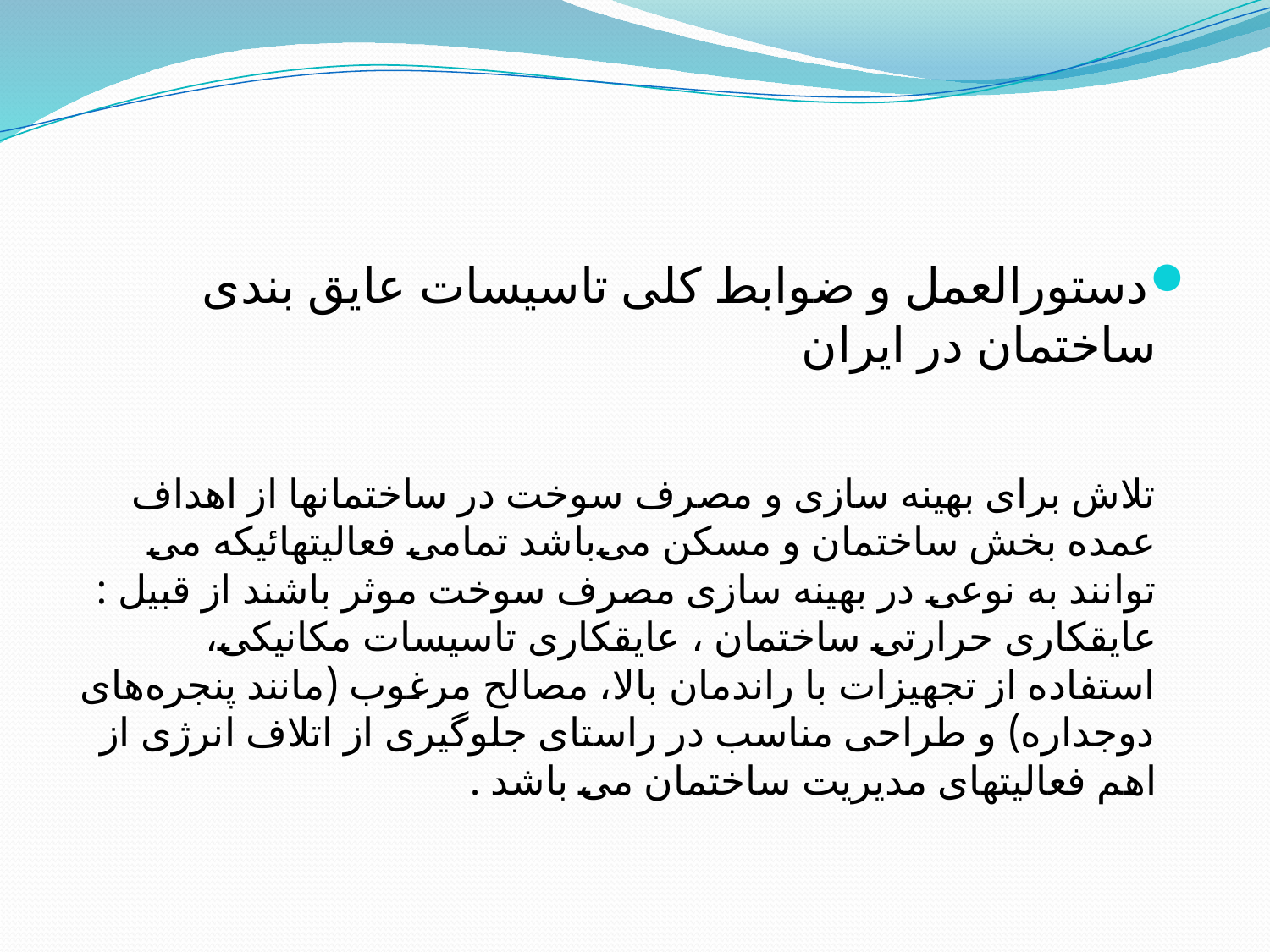

دستورالعمل و ضوابط کلی تاسیسات عایق بندی ساختمان در ایران
تلاش برای بهینه سازی و مصرف سوخت در ساختمانها از اهداف عمده بخش ساختمان و مسکن می‌باشد تمامی فعالیتهائیکه می توانند به نوعی در بهینه سازی مصرف سوخت موثر باشند از قبیل : عایقکاری حرارتی ساختمان ، عایقکاری تاسیسات مکانیکی، استفاده از تجهیزات با راندمان بالا، مصالح مرغوب (مانند پنجره‌های دوجداره) و طراحی مناسب در راستای جلوگیری از اتلاف انرژی‌ از اهم فعالیتهای مدیریت ساختمان می باشد .